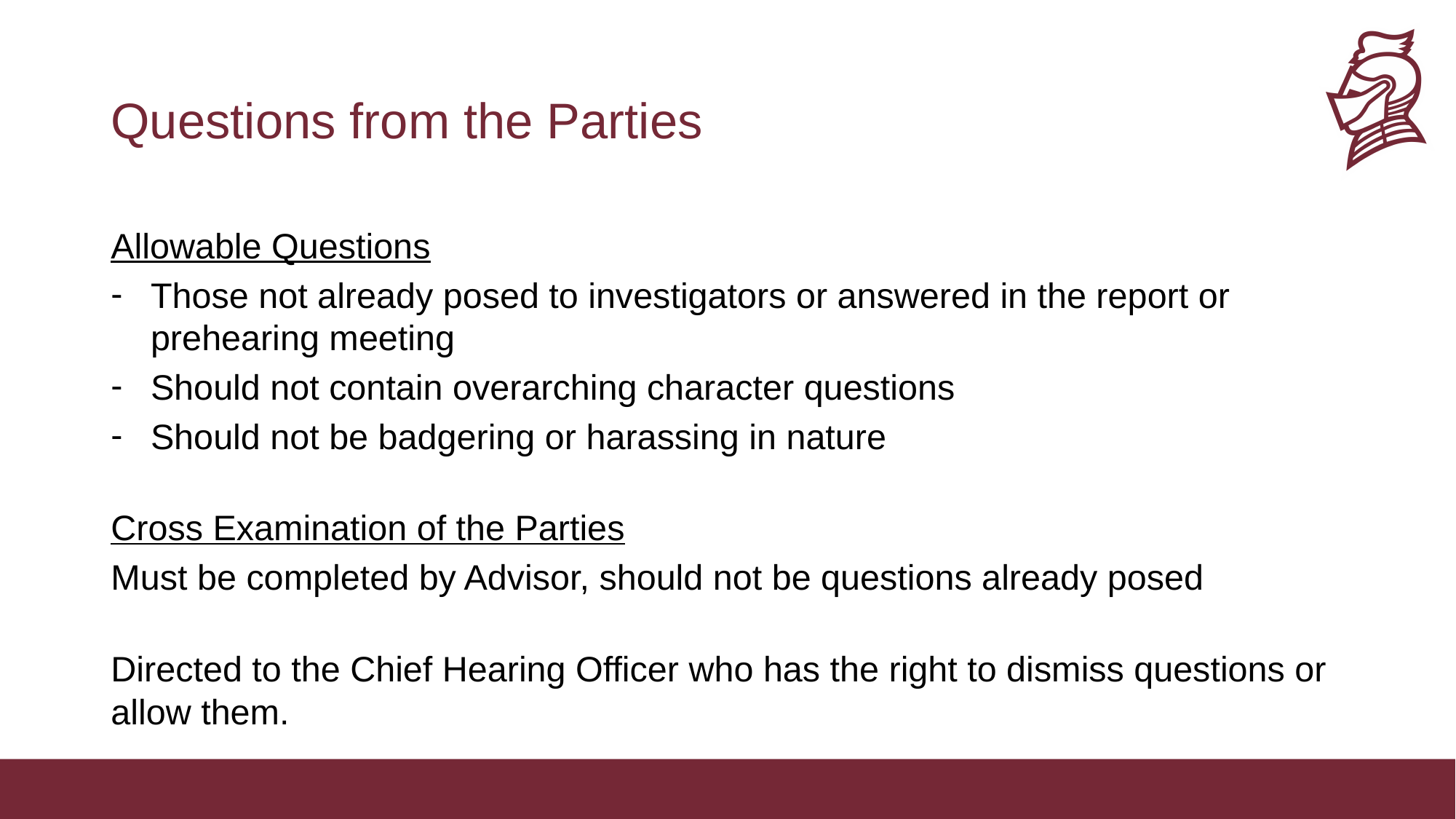

# Questions from the Parties
Allowable Questions
Those not already posed to investigators or answered in the report or prehearing meeting
Should not contain overarching character questions
Should not be badgering or harassing in nature
Cross Examination of the Parties
Must be completed by Advisor, should not be questions already posed
Directed to the Chief Hearing Officer who has the right to dismiss questions or allow them.